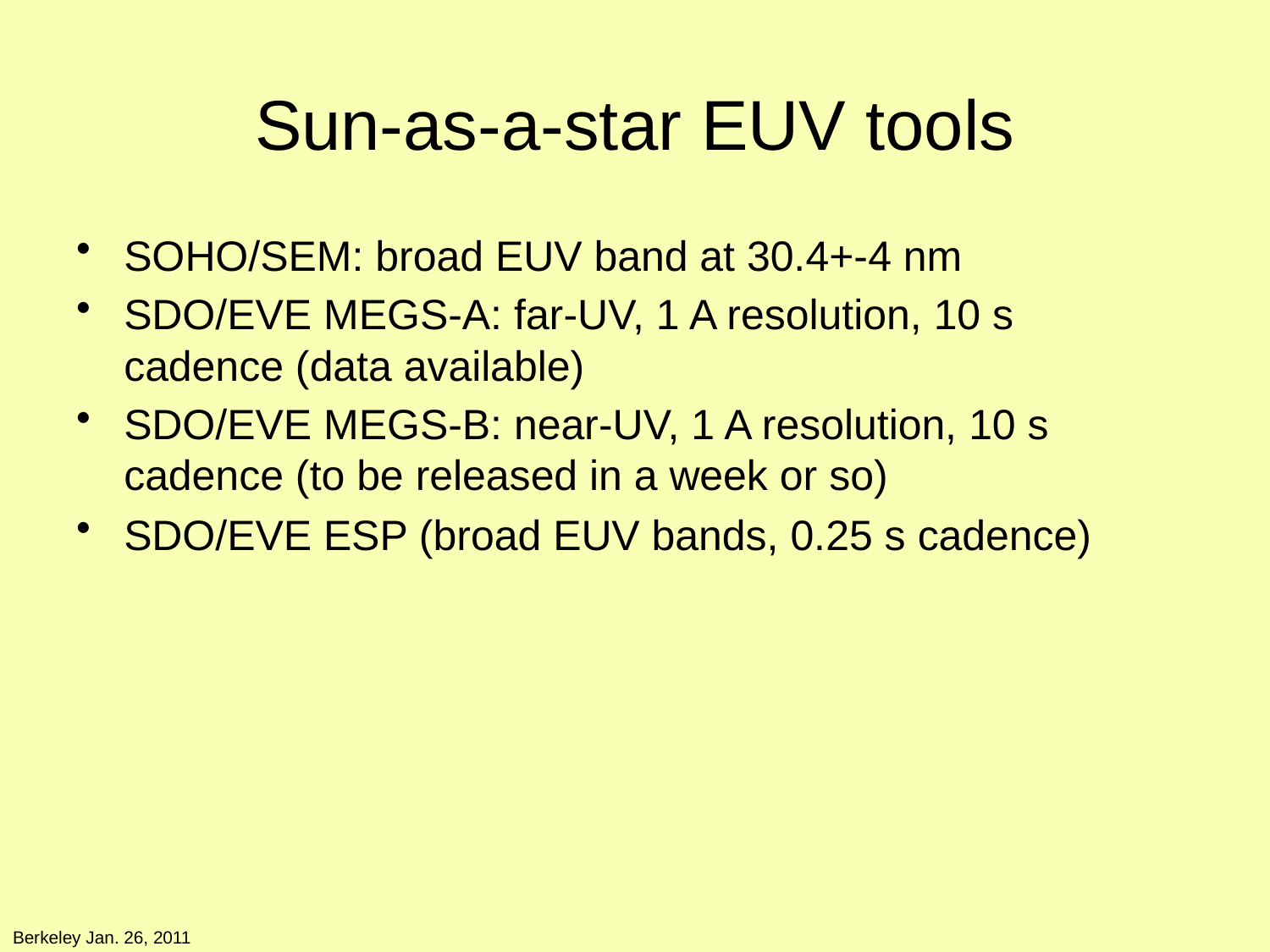

# Sun-as-a-star EUV tools
SOHO/SEM: broad EUV band at 30.4+-4 nm
SDO/EVE MEGS-A: far-UV, 1 A resolution, 10 s cadence (data available)
SDO/EVE MEGS-B: near-UV, 1 A resolution, 10 s cadence (to be released in a week or so)
SDO/EVE ESP (broad EUV bands, 0.25 s cadence)
Berkeley Jan. 26, 2011